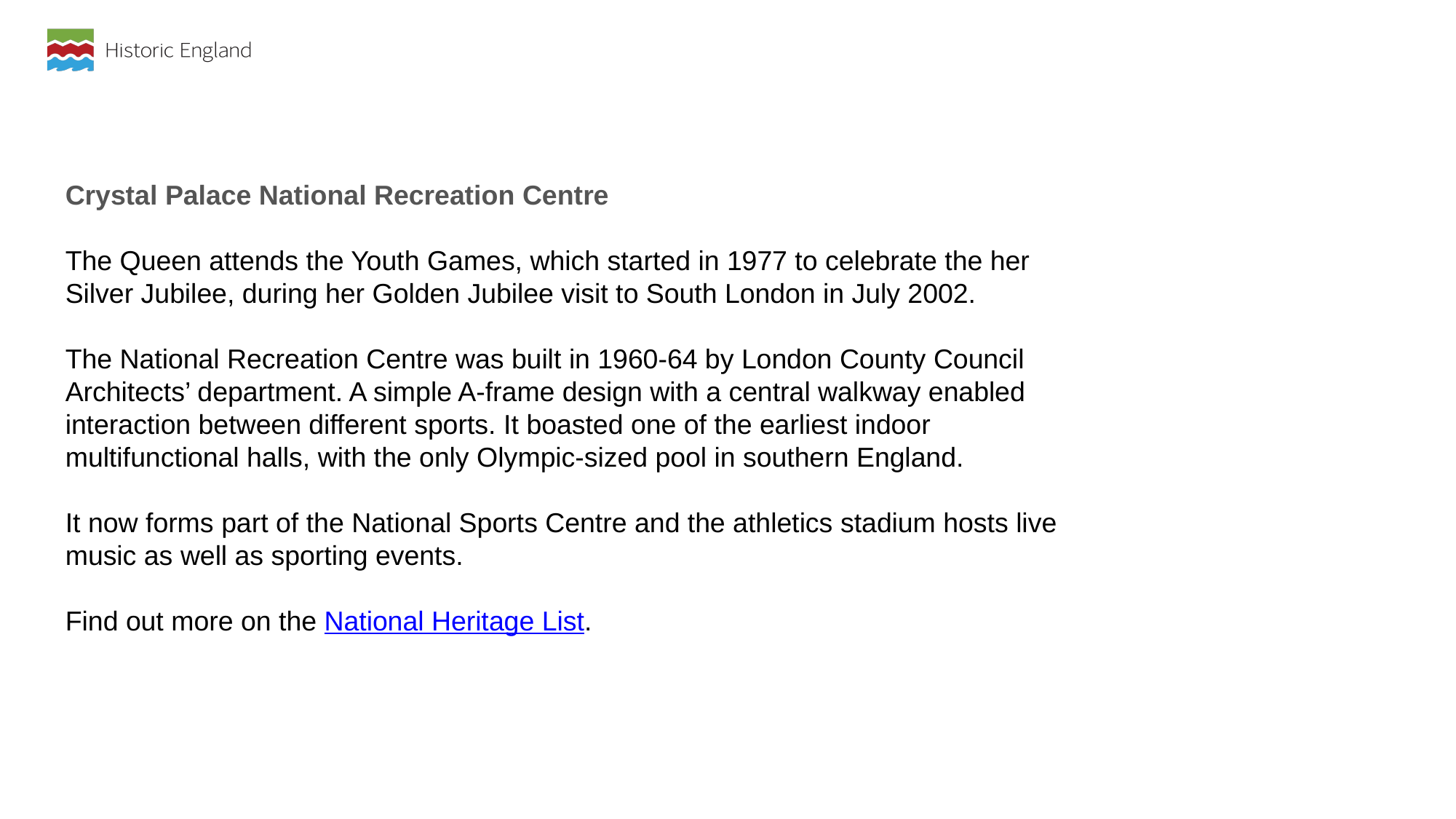

Crystal Palace National Recreation Centre

The Queen attends the Youth Games, which started in 1977 to celebrate the her Silver Jubilee, during her Golden Jubilee visit to South London in July 2002.

The National Recreation Centre was built in 1960-64 by London County Council Architects’ department. A simple A-frame design with a central walkway enabled interaction between different sports. It boasted one of the earliest indoor multifunctional halls, with the only Olympic-sized pool in southern England.

It now forms part of the National Sports Centre and the athletics stadium hosts live music as well as sporting events.

Find out more on the National Heritage List.